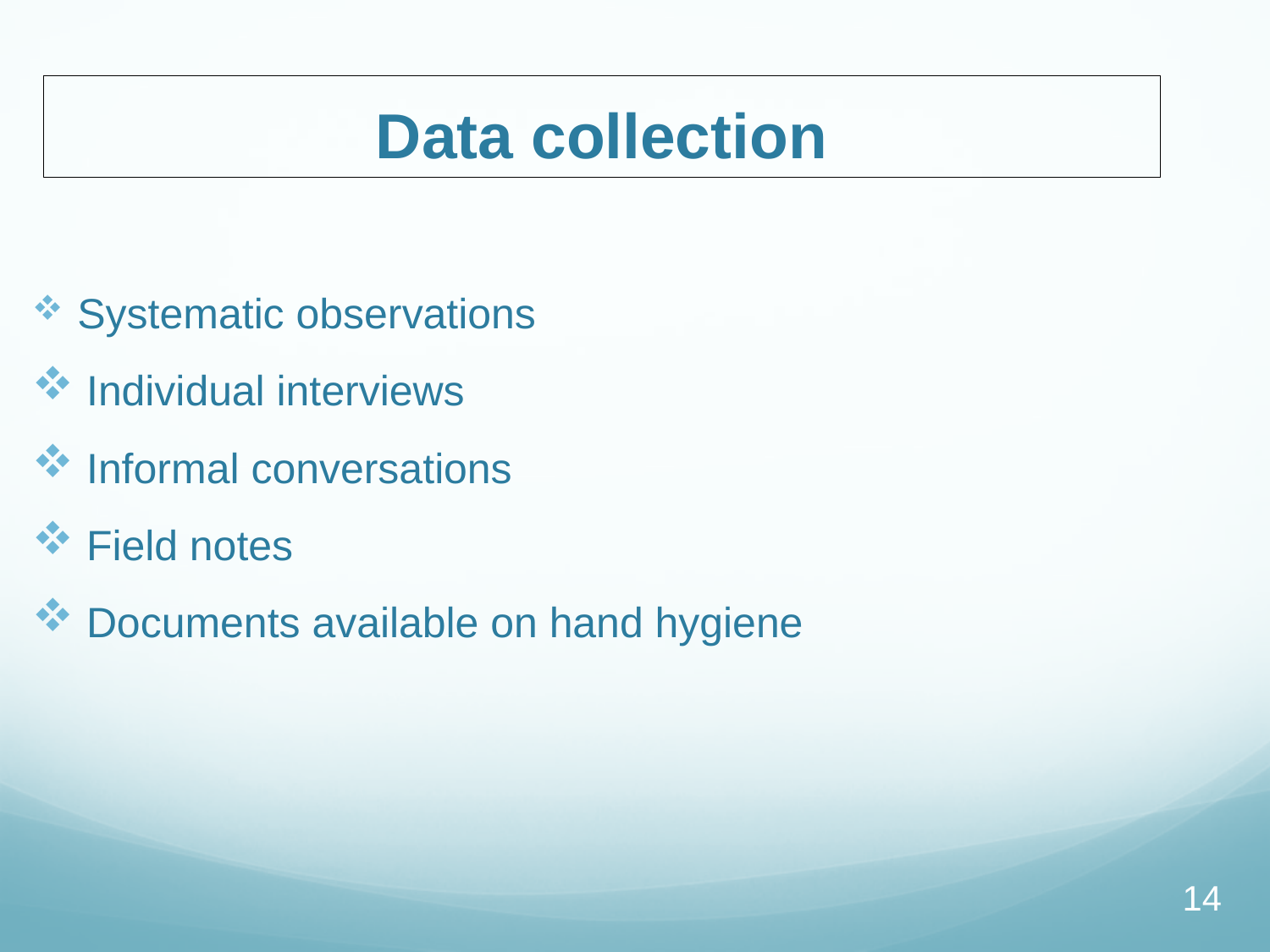

# Data collection
 Systematic observations
 Individual interviews
 Informal conversations
 Field notes
 Documents available on hand hygiene

14